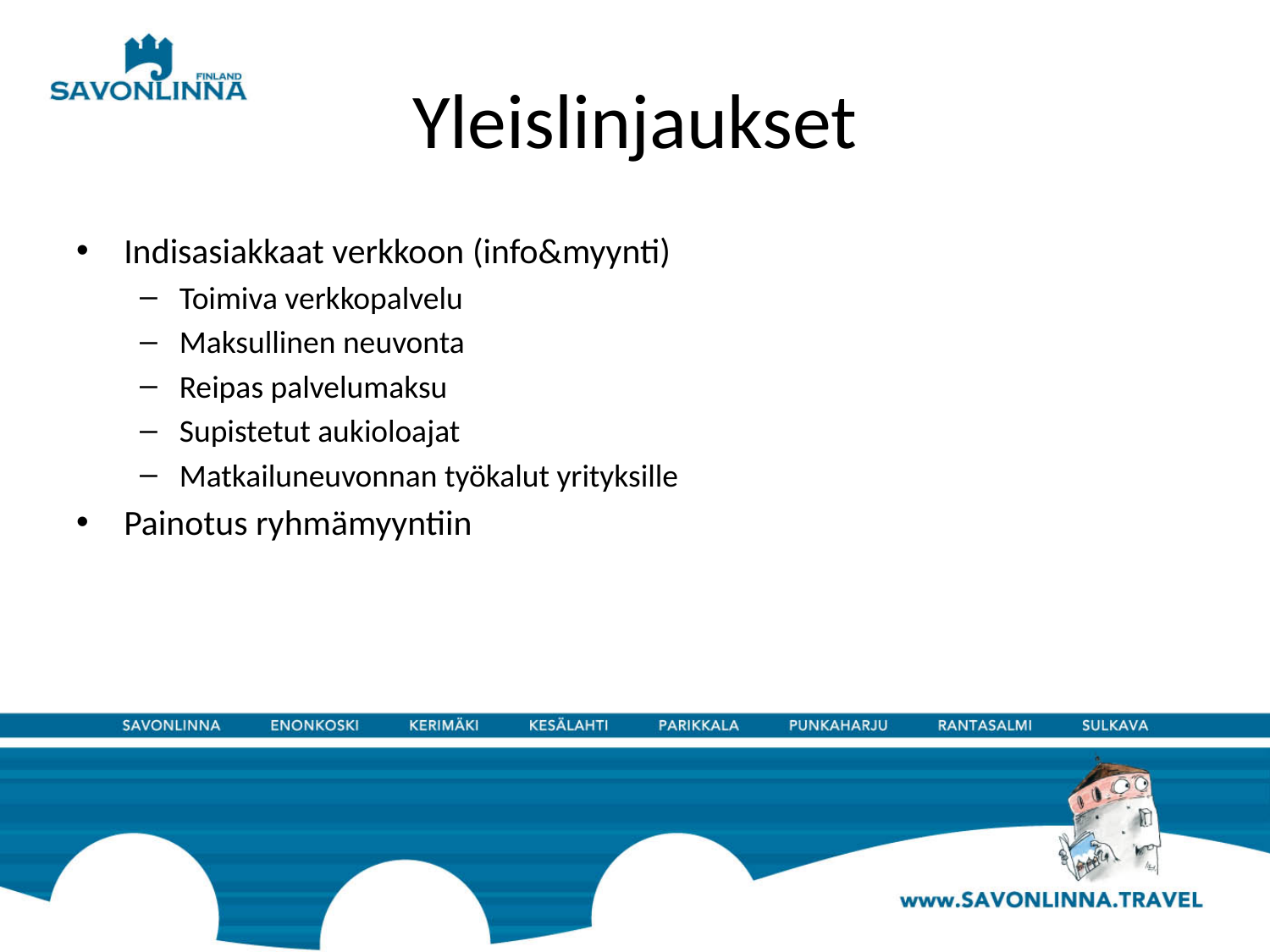

# Yleislinjaukset
Indisasiakkaat verkkoon (info&myynti)
Toimiva verkkopalvelu
Maksullinen neuvonta
Reipas palvelumaksu
Supistetut aukioloajat
Matkailuneuvonnan työkalut yrityksille
Painotus ryhmämyyntiin